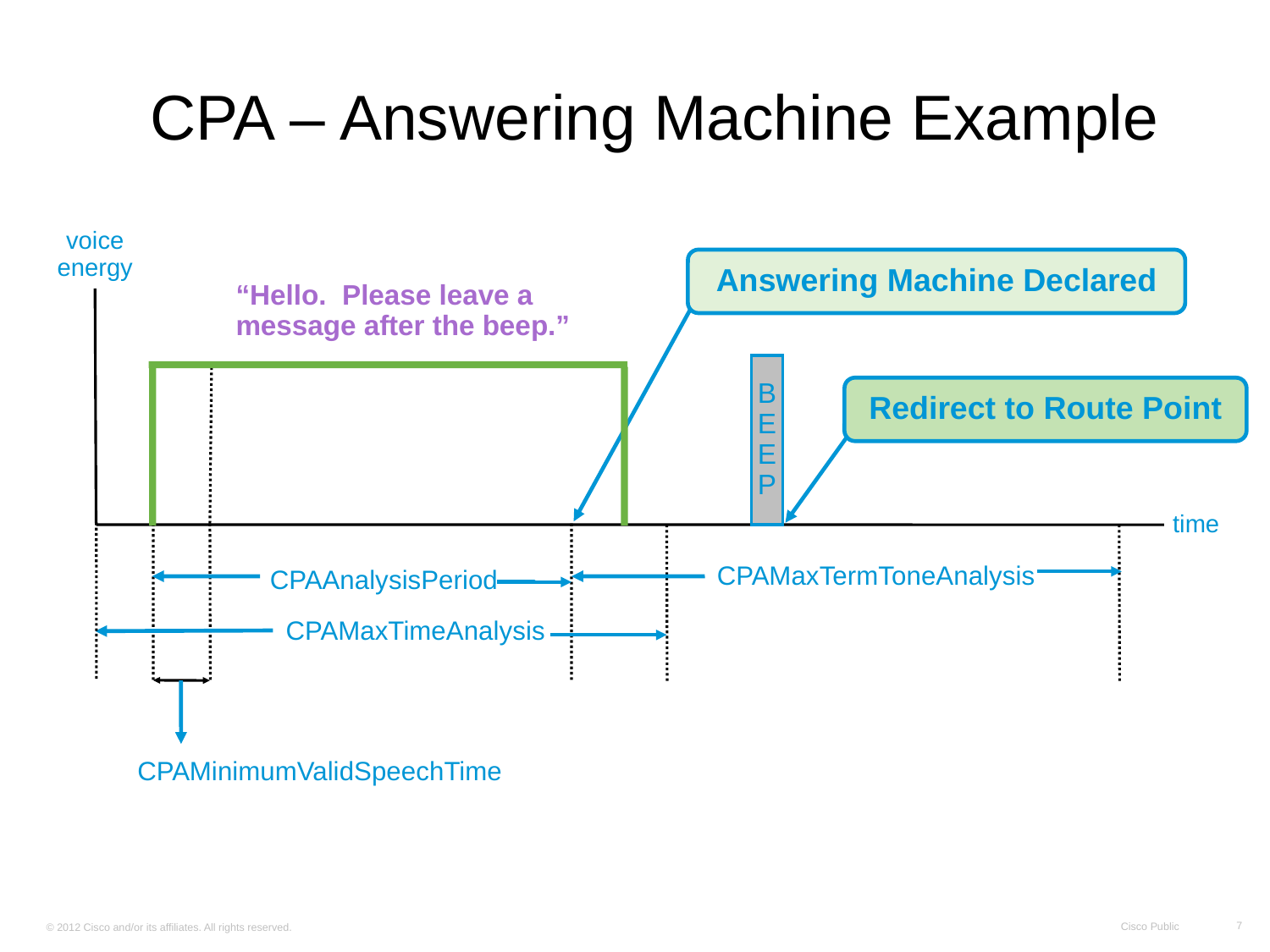

CPA – Answering Machine Example
voice
energy
Answering Machine Declared
“Hello.  Please leave a
message after the beep.”

B
E
E
P

Redirect to Route Point

time

CPAMaxTermToneAnalysis
CPAAnalysisPeriod

CPAMaxTimeAnalysis

CPAMinimumValidSpeechTime